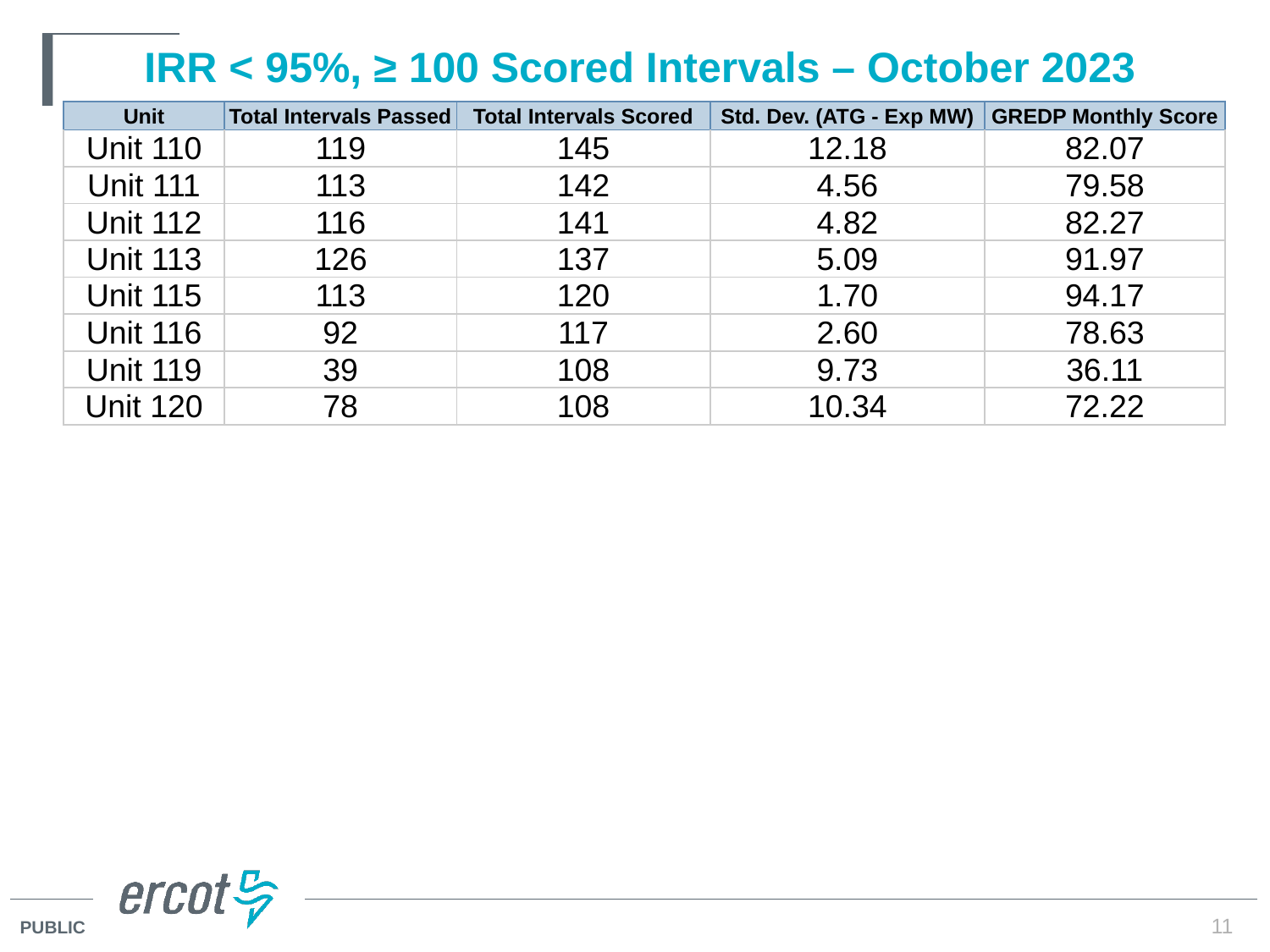

# IRR < 95%, ≥ 100 Scored Intervals – October 2023
| Unit | Total Intervals Passed | Total Intervals Scored | Std. Dev. (ATG - Exp MW) | GREDP Monthly Score |
| --- | --- | --- | --- | --- |
| Unit 110 | 119 | 145 | 12.18 | 82.07 |
| Unit 111 | 113 | 142 | 4.56 | 79.58 |
| Unit 112 | 116 | 141 | 4.82 | 82.27 |
| Unit 113 | 126 | 137 | 5.09 | 91.97 |
| Unit 115 | 113 | 120 | 1.70 | 94.17 |
| Unit 116 | 92 | 117 | 2.60 | 78.63 |
| Unit 119 | 39 | 108 | 9.73 | 36.11 |
| Unit 120 | 78 | 108 | 10.34 | 72.22 |
11